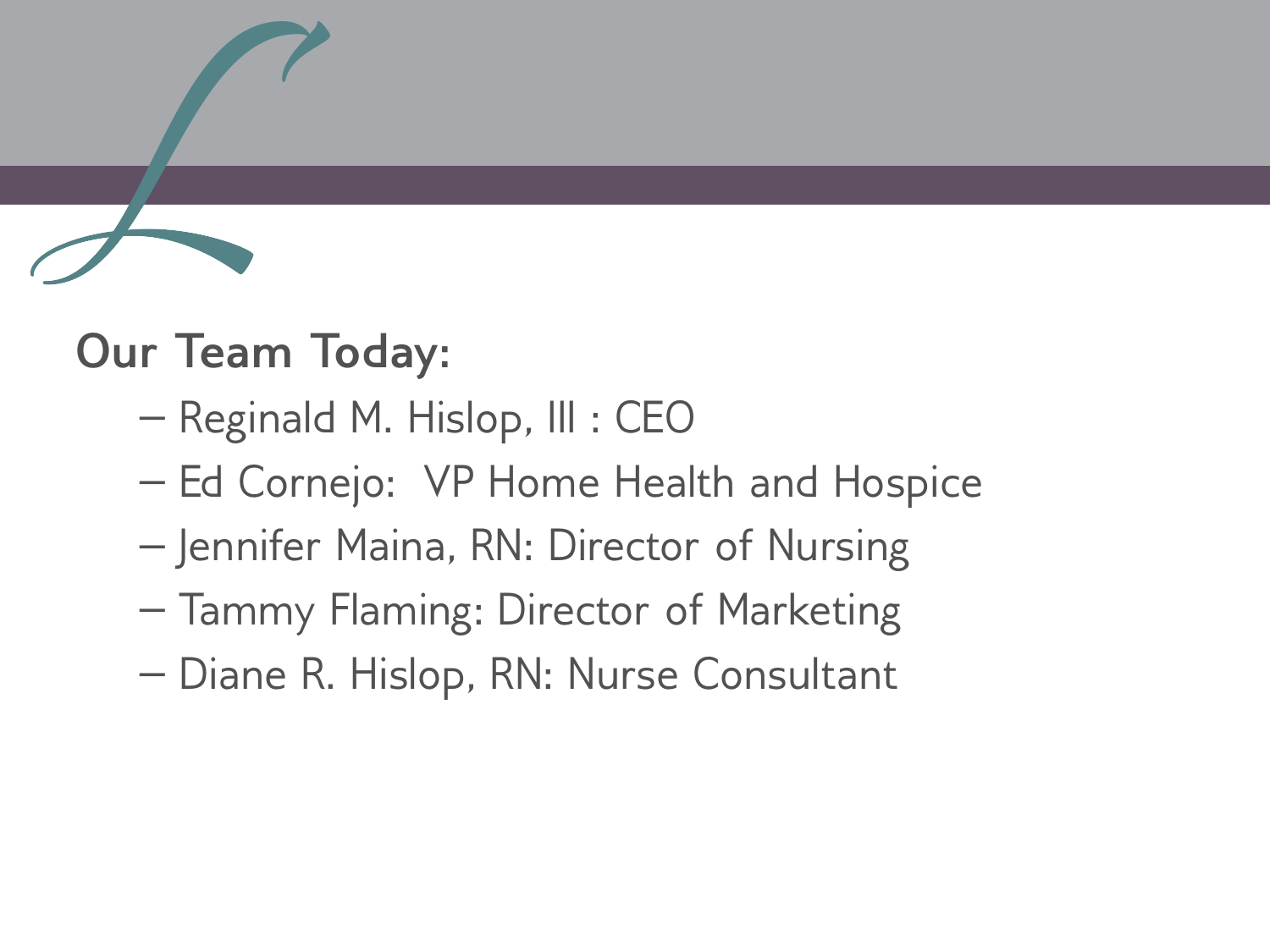

Our Team Today:
Reginald M. Hislop, III : CEO
Ed Cornejo:  VP Home Health and Hospice
Jennifer Maina, RN: Director of Nursing
Tammy Flaming: Director of Marketing
Diane R. Hislop, RN: Nurse Consultant